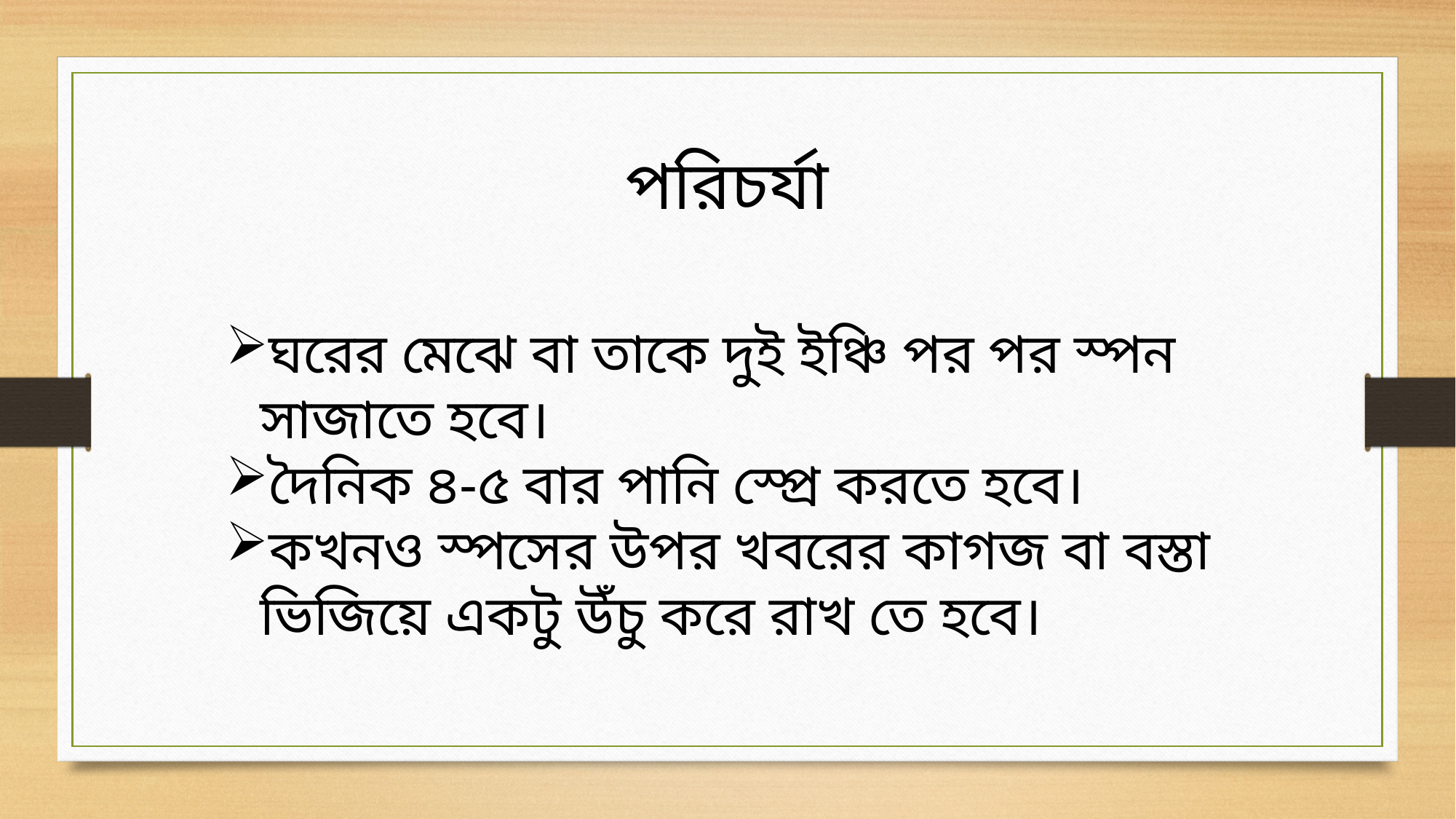

পরিচর্যা
ঘরের মেঝে বা তাকে দুই ইঞ্চি পর পর স্পন সাজাতে হবে।
দৈনিক ৪-৫ বার পানি স্প্রে করতে হবে।
কখনও স্পসের উপর খবরের কাগজ বা বস্তা ভিজিয়ে একটু উঁচু করে রাখ তে হবে।